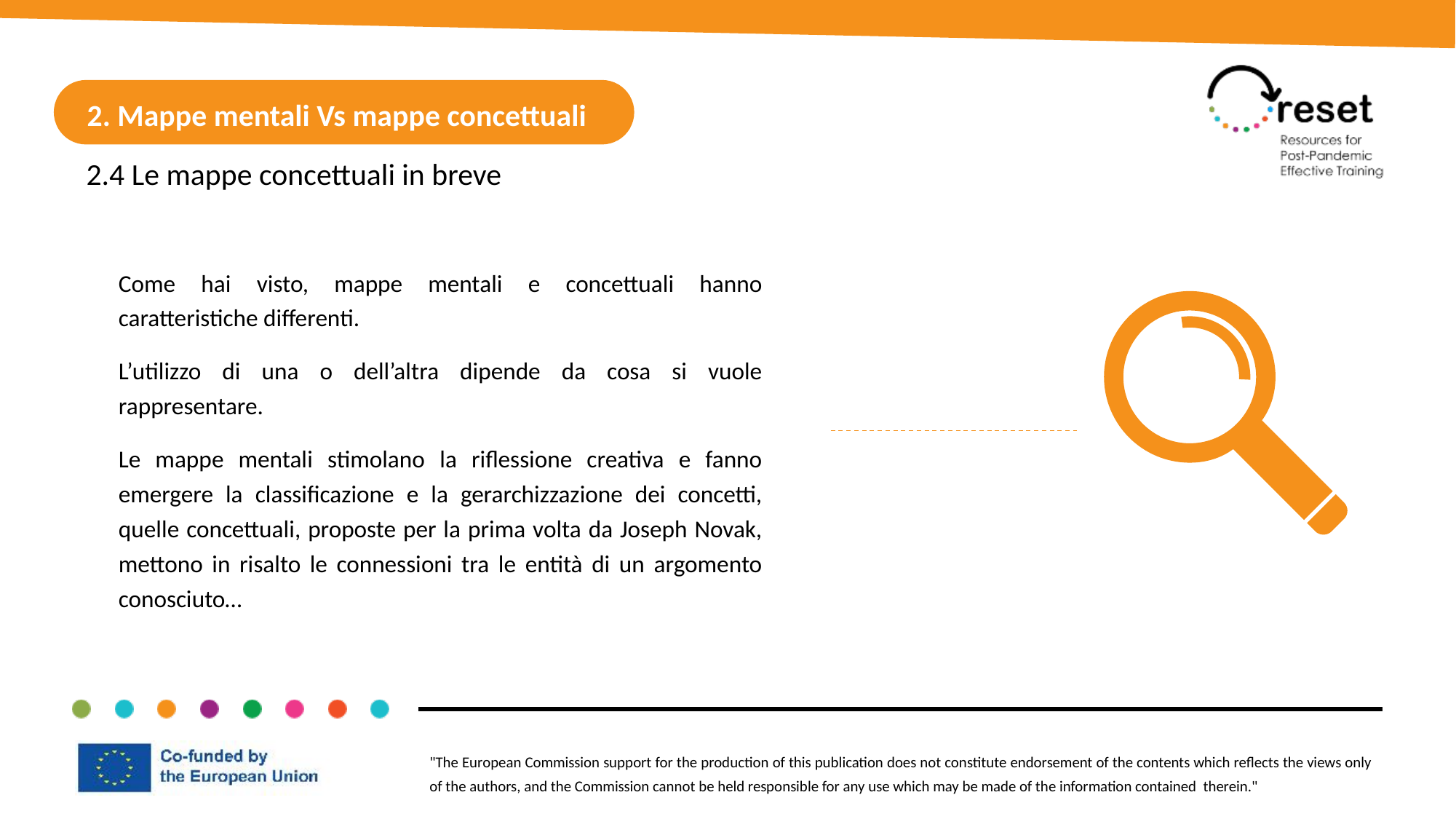

2. Mappe mentali Vs mappe concettuali
2.4 Le mappe concettuali in breve
Come hai visto, mappe mentali e concettuali hanno caratteristiche differenti.
L’utilizzo di una o dell’altra dipende da cosa si vuole rappresentare.
Le mappe mentali stimolano la riflessione creativa e fanno emergere la classificazione e la gerarchizzazione dei concetti, quelle concettuali, proposte per la prima volta da Joseph Novak, mettono in risalto le connessioni tra le entità di un argomento conosciuto…